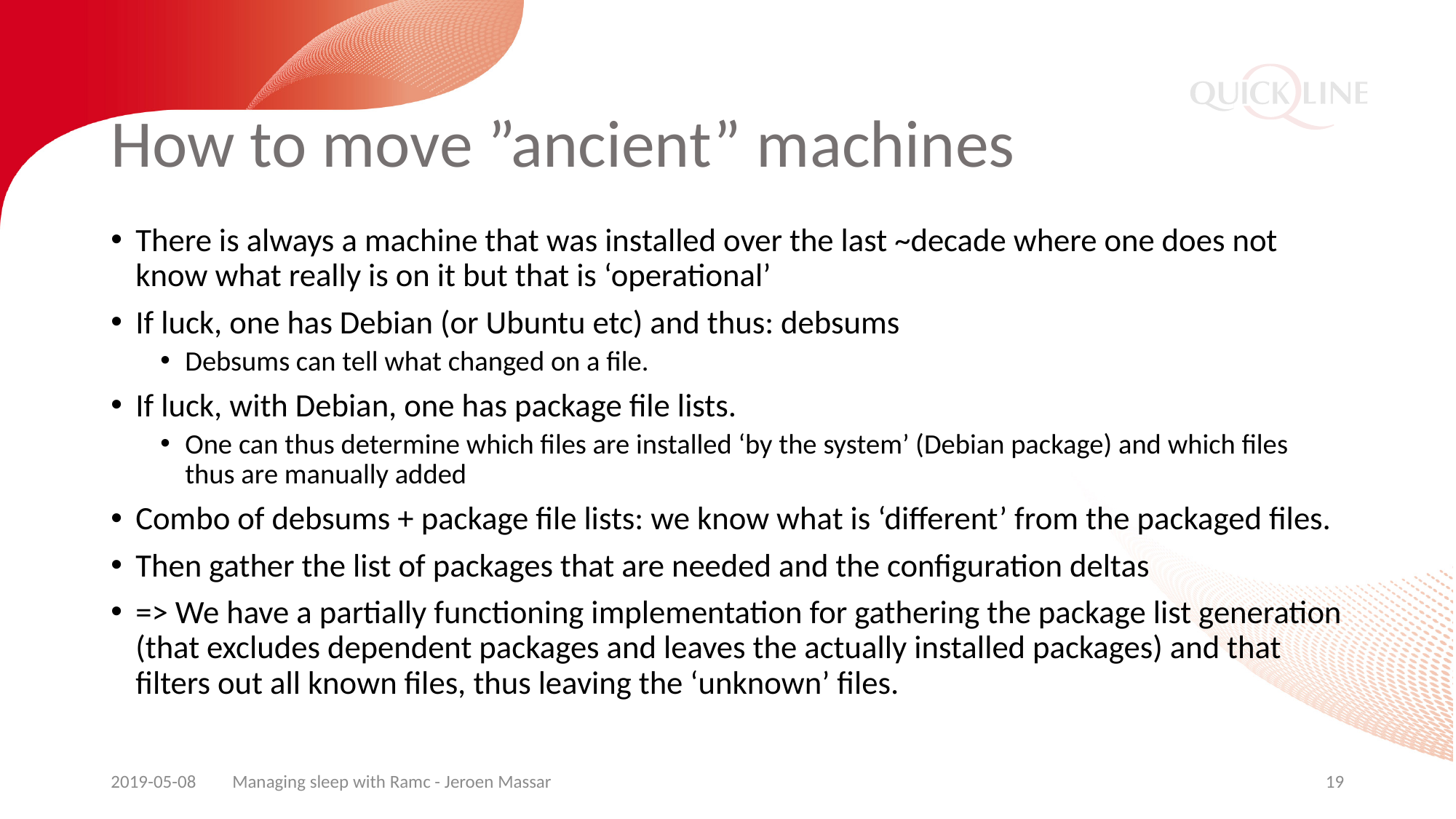

# How to move ”ancient” machines
There is always a machine that was installed over the last ~decade where one does not know what really is on it but that is ‘operational’
If luck, one has Debian (or Ubuntu etc) and thus: debsums
Debsums can tell what changed on a file.
If luck, with Debian, one has package file lists.
One can thus determine which files are installed ‘by the system’ (Debian package) and which files thus are manually added
Combo of debsums + package file lists: we know what is ‘different’ from the packaged files.
Then gather the list of packages that are needed and the configuration deltas
=> We have a partially functioning implementation for gathering the package list generation (that excludes dependent packages and leaves the actually installed packages) and that filters out all known files, thus leaving the ‘unknown’ files.
2019-05-08
Managing sleep with Ramc - Jeroen Massar
19